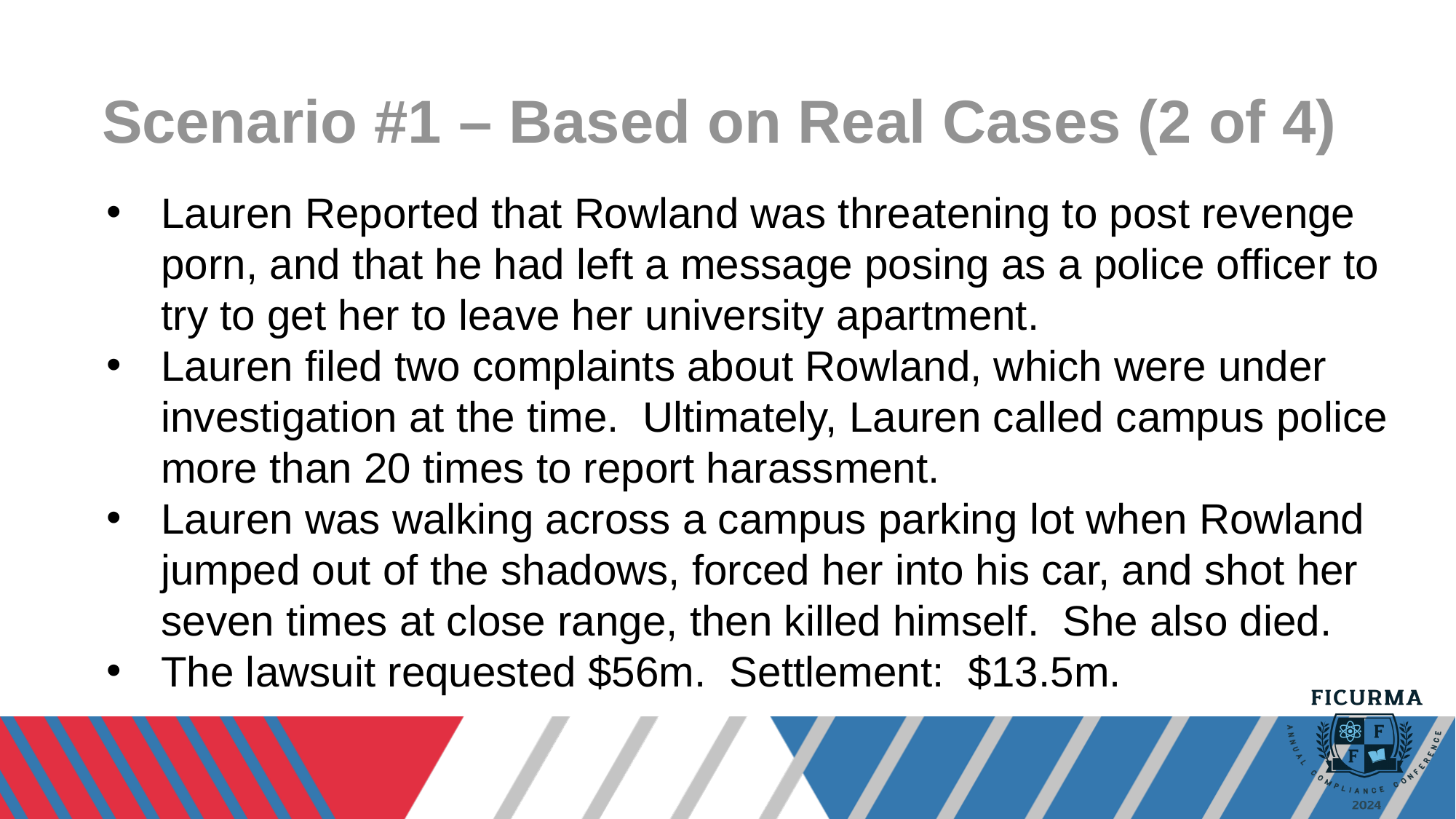

# Scenario #1 – Based on Real Cases (2 of 4)
Lauren Reported that Rowland was threatening to post revenge porn, and that he had left a message posing as a police officer to try to get her to leave her university apartment.
Lauren filed two complaints about Rowland, which were under investigation at the time.  Ultimately, Lauren called campus police more than 20 times to report harassment.
Lauren was walking across a campus parking lot when Rowland jumped out of the shadows, forced her into his car, and shot her seven times at close range, then killed himself.  She also died.
The lawsuit requested $56m.  Settlement:  $13.5m.